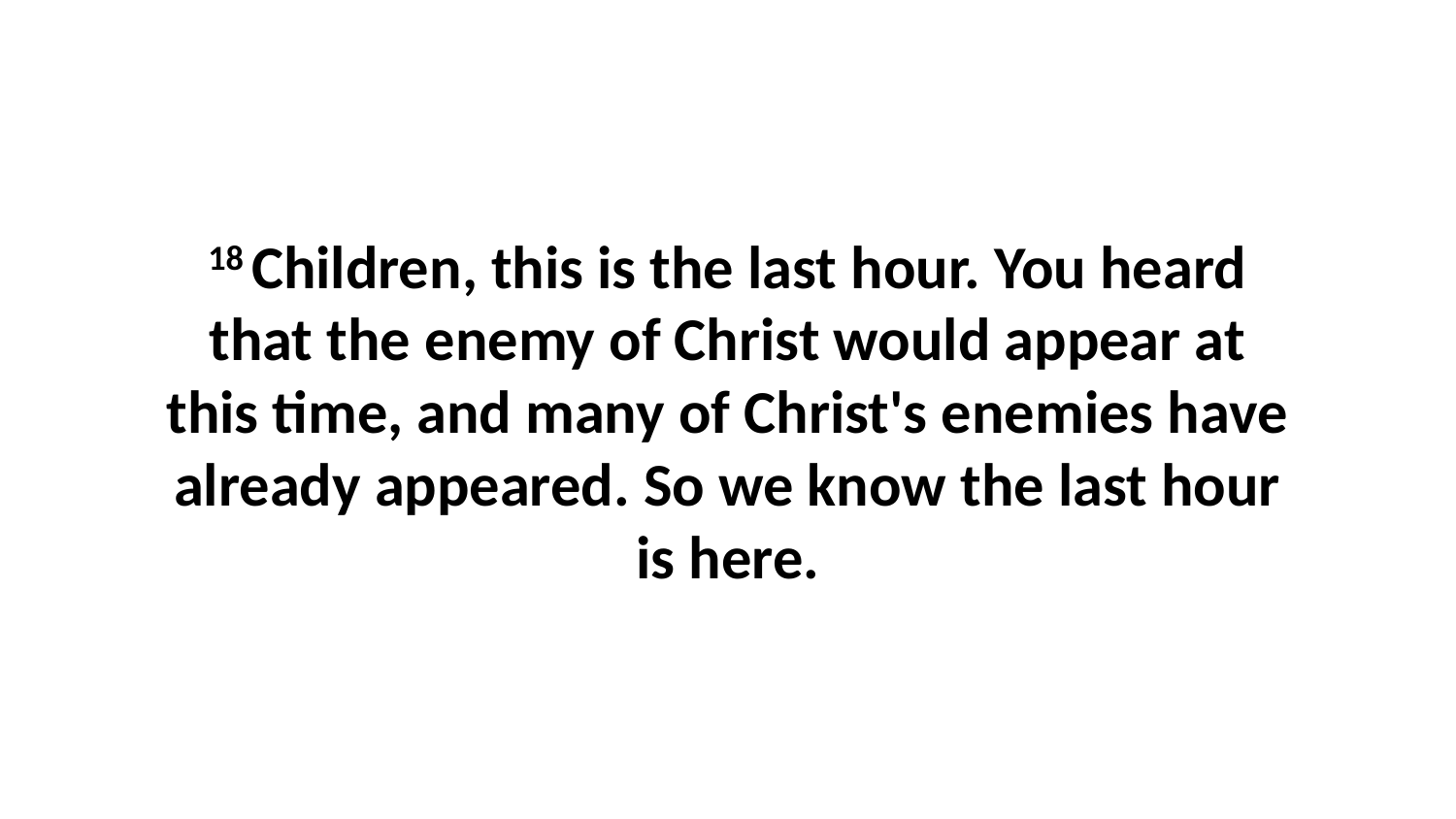

18 Children, this is the last hour. You heard that the enemy of Christ would appear at this time, and many of Christ's enemies have already appeared. So we know the last hour is here.